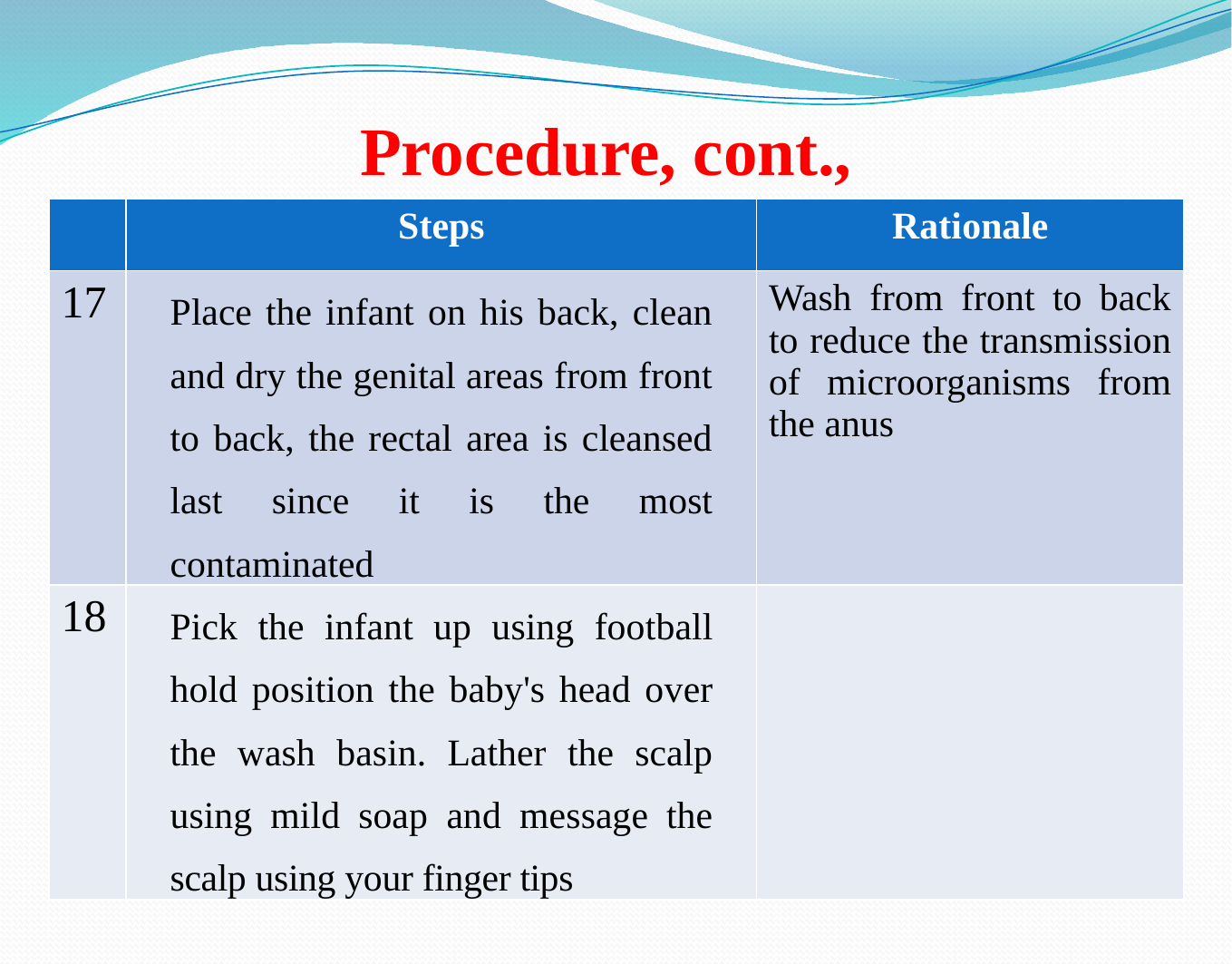

# Procedure, cont.,
|  | Steps | Rationale |
| --- | --- | --- |
| 17 | Place the infant on his back, clean and dry the genital areas from front to back, the rectal area is cleansed last since it is the most contaminated | Wash from front to back to reduce the transmission of microorganisms from the anus |
| 18 | Pick the infant up using football hold position the baby's head over the wash basin. Lather the scalp using mild soap and message the scalp using your finger tips |  |